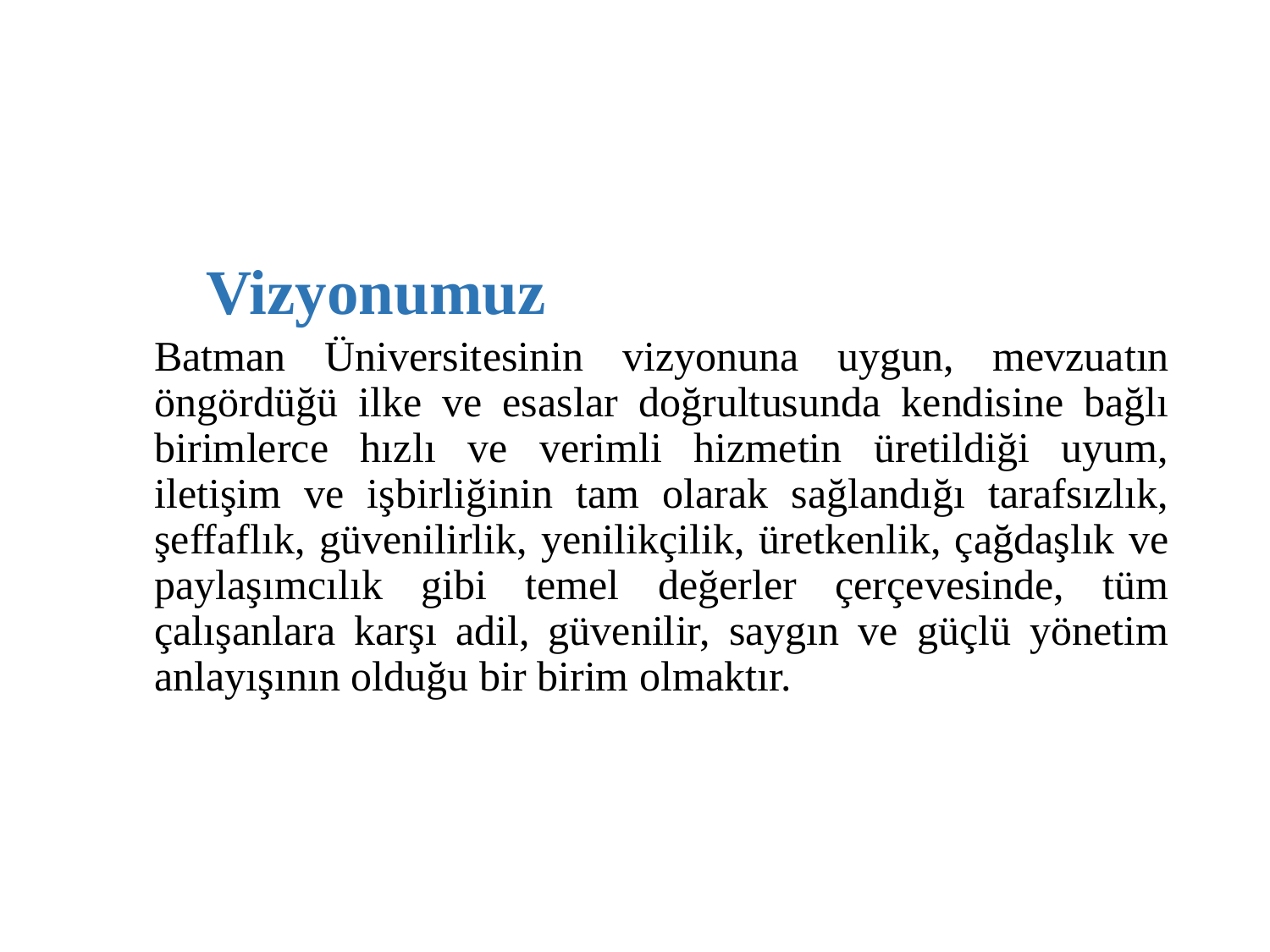

Vizyonumuz
Batman Üniversitesinin vizyonuna uygun, mevzuatın öngördüğü ilke ve esaslar doğrultusunda kendisine bağlı birimlerce hızlı ve verimli hizmetin üretildiği uyum, iletişim ve işbirliğinin tam olarak sağlandığı tarafsızlık, şeffaflık, güvenilirlik, yenilikçilik, üretkenlik, çağdaşlık ve paylaşımcılık gibi temel değerler çerçevesinde, tüm çalışanlara karşı adil, güvenilir, saygın ve güçlü yönetim anlayışının olduğu bir birim olmaktır.